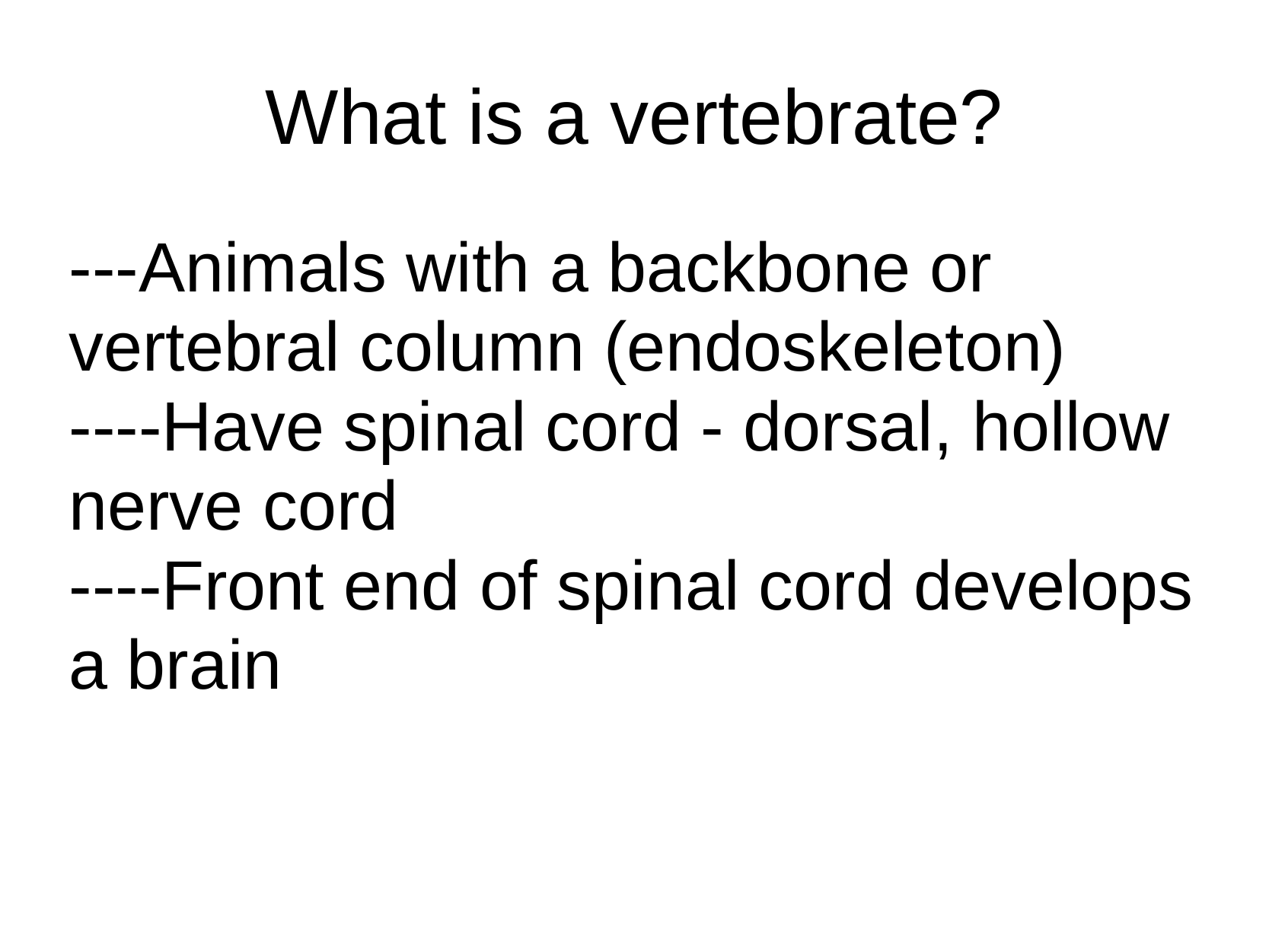

# What is a vertebrate?
---Animals with a backbone or vertebral column (endoskeleton)
----Have spinal cord - dorsal, hollow nerve cord
----Front end of spinal cord develops a brain